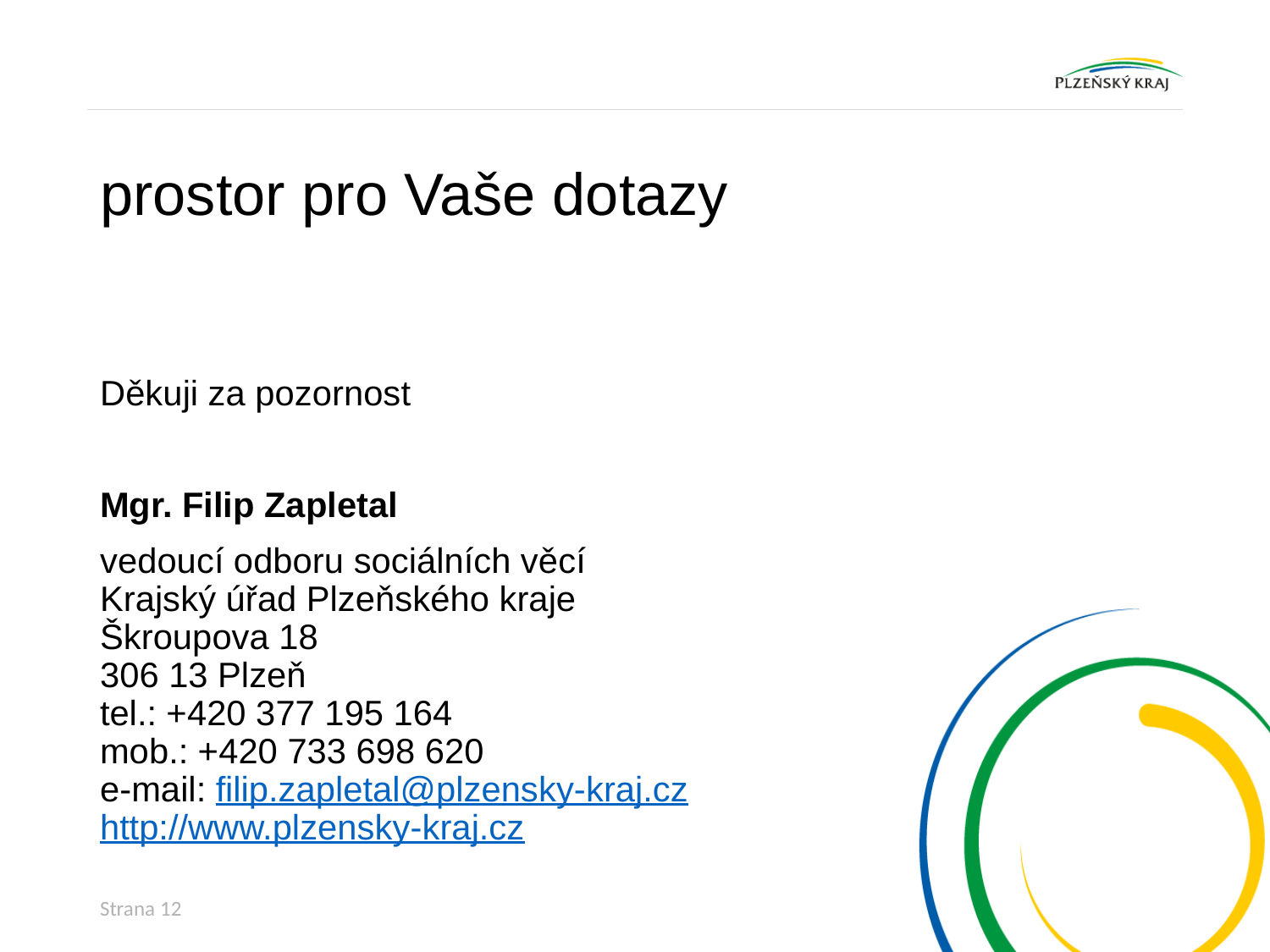

# prostor pro Vaše dotazy

Děkuji za pozornost

Mgr. Filip Zapletal
vedoucí odboru sociálních věcí
Krajský úřad Plzeňského kraje
Škroupova 18
306 13 Plzeň
tel.: +420 377 195 164
mob.: +420 733 698 620
e-mail: filip.zapletal@plzensky-kraj.cz
http://www.plzensky-kraj.cz

Strana 12